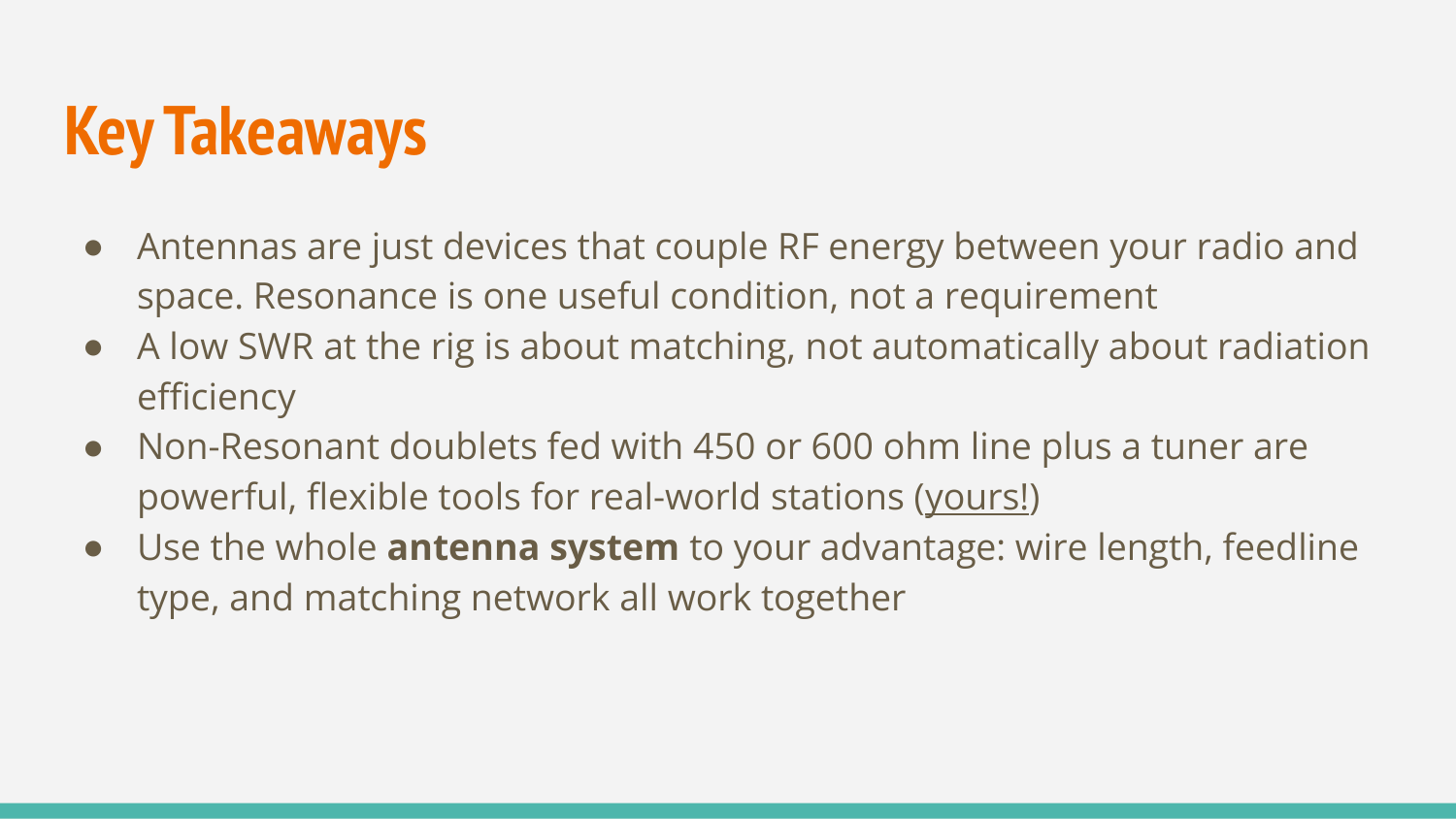

# Key Takeaways
Antennas are just devices that couple RF energy between your radio and space. Resonance is one useful condition, not a requirement
A low SWR at the rig is about matching, not automatically about radiation efficiency
Non-Resonant doublets fed with 450 or 600 ohm line plus a tuner are powerful, flexible tools for real-world stations (yours!)
Use the whole antenna system to your advantage: wire length, feedline type, and matching network all work together